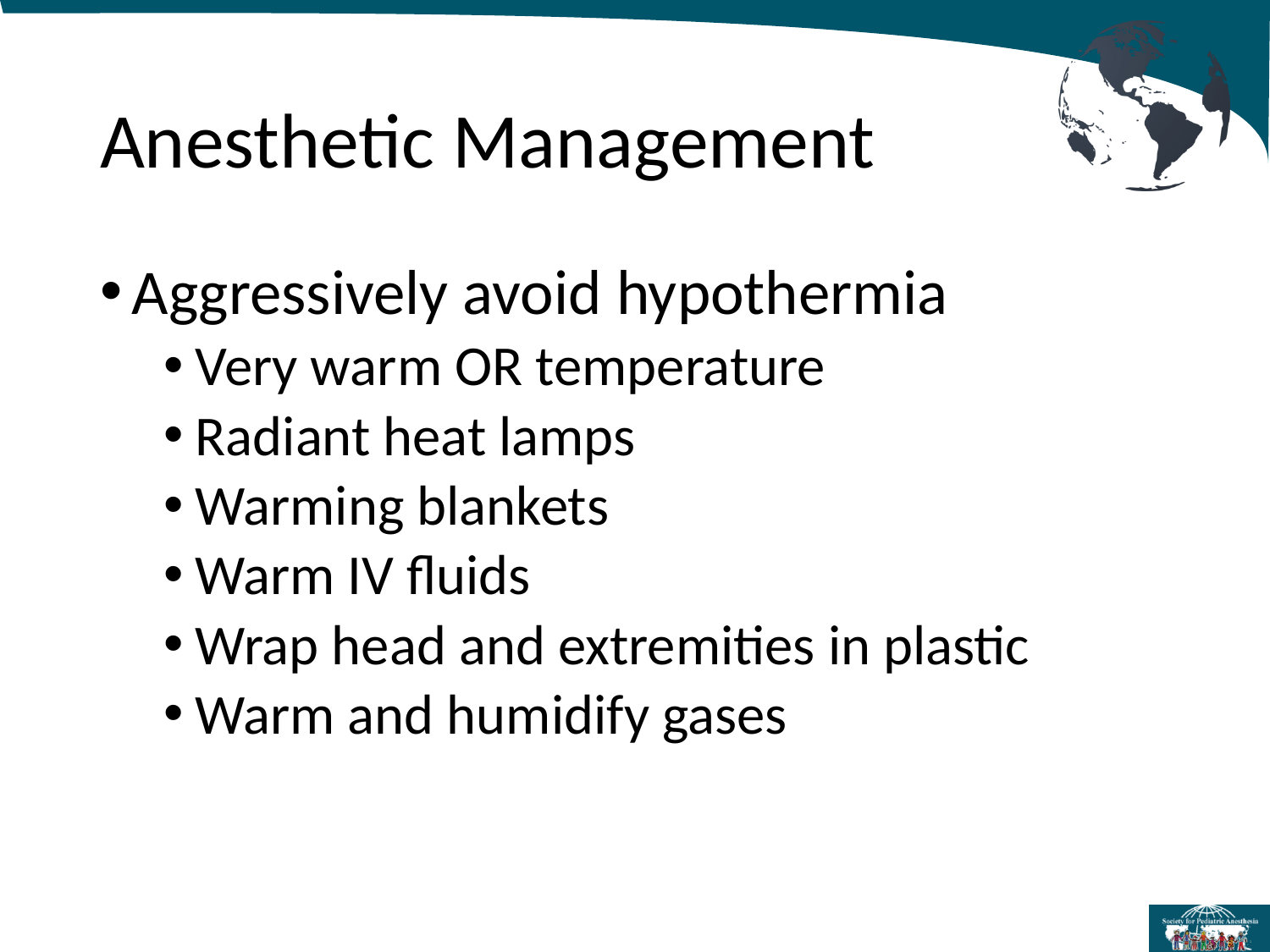

# Anesthetic Management
Aggressively avoid hypothermia
Very warm OR temperature
Radiant heat lamps
Warming blankets
Warm IV fluids
Wrap head and extremities in plastic
Warm and humidify gases